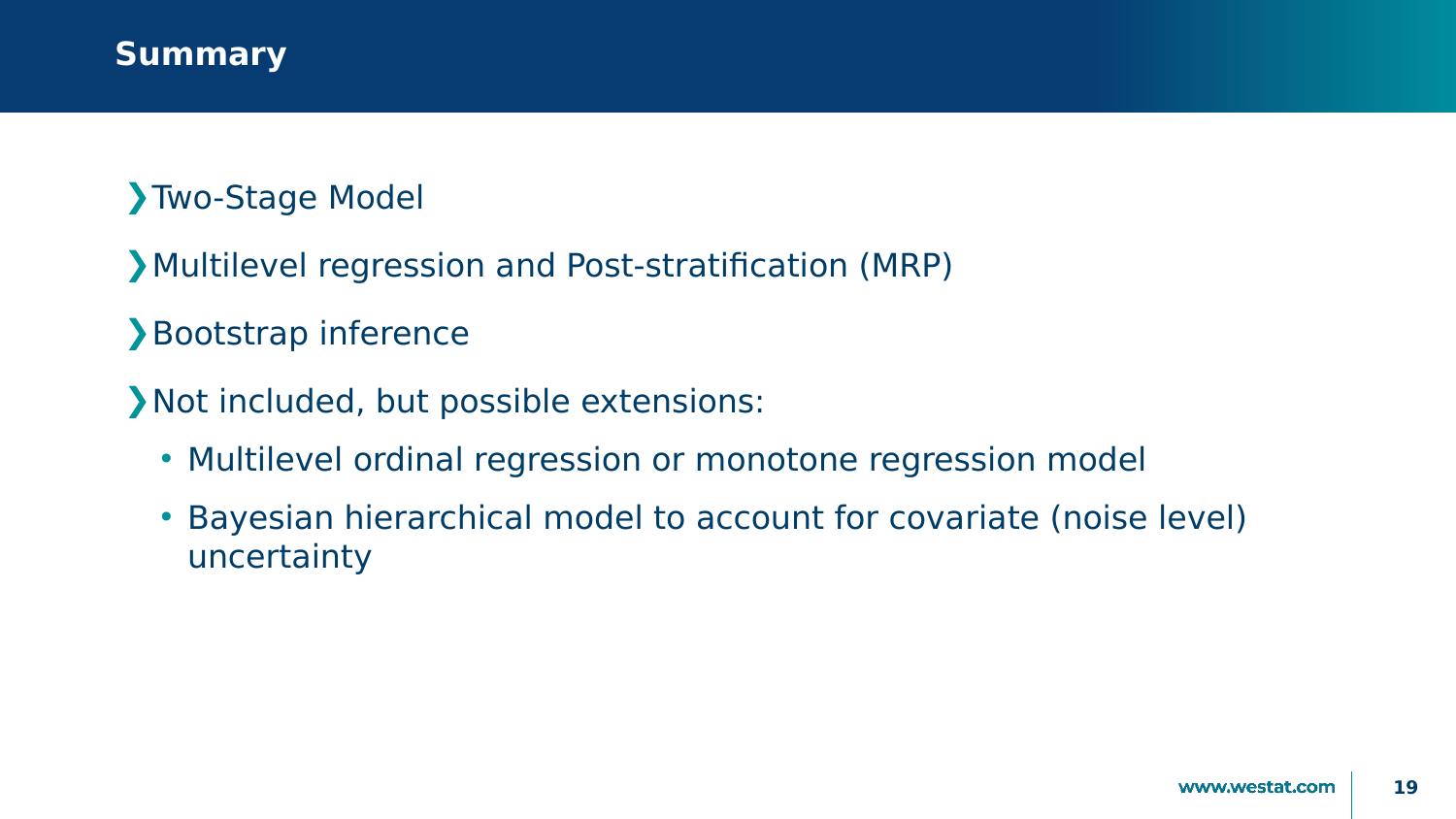

# Summary
Two-Stage Model
Multilevel regression and Post-stratification (MRP)
Bootstrap inference
Not included, but possible extensions:
Multilevel ordinal regression or monotone regression model
Bayesian hierarchical model to account for covariate (noise level) uncertainty

19